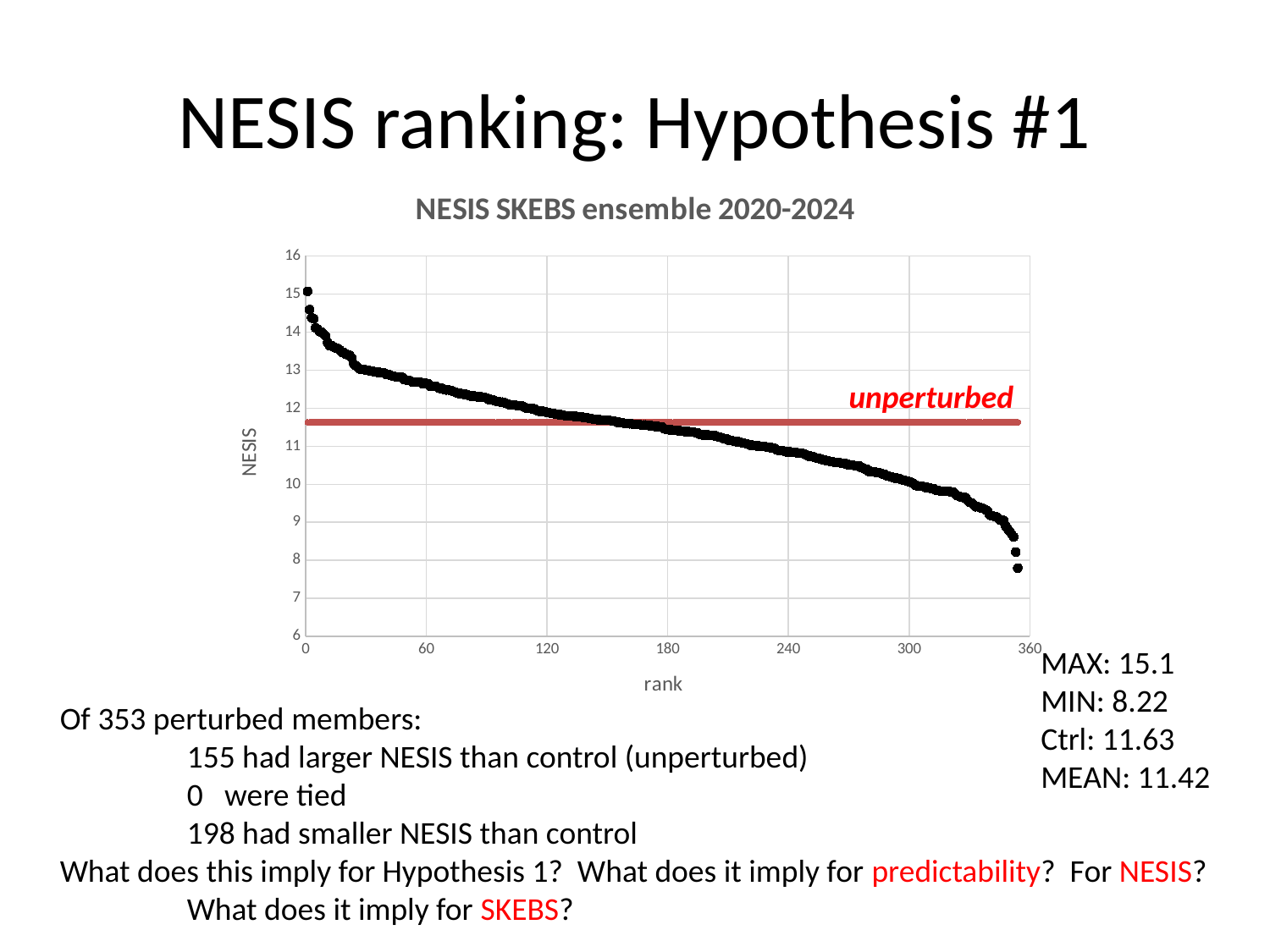

# NESIS ranking: Hypothesis #1

### Chart: NESIS SKEBS ensemble 2020-2024

| Category | NESIS | unperturbed |
|---|---|---|
unperturbed
MAX: 15.1
MIN: 8.22
Ctrl: 11.63
MEAN: 11.42
Of 353 perturbed members:
	155 had larger NESIS than control (unperturbed)
	0   were tied
	198 had smaller NESIS than control
What does this imply for Hypothesis 1?  What does it imply for predictability?  For NESIS?
	What does it imply for SKEBS?